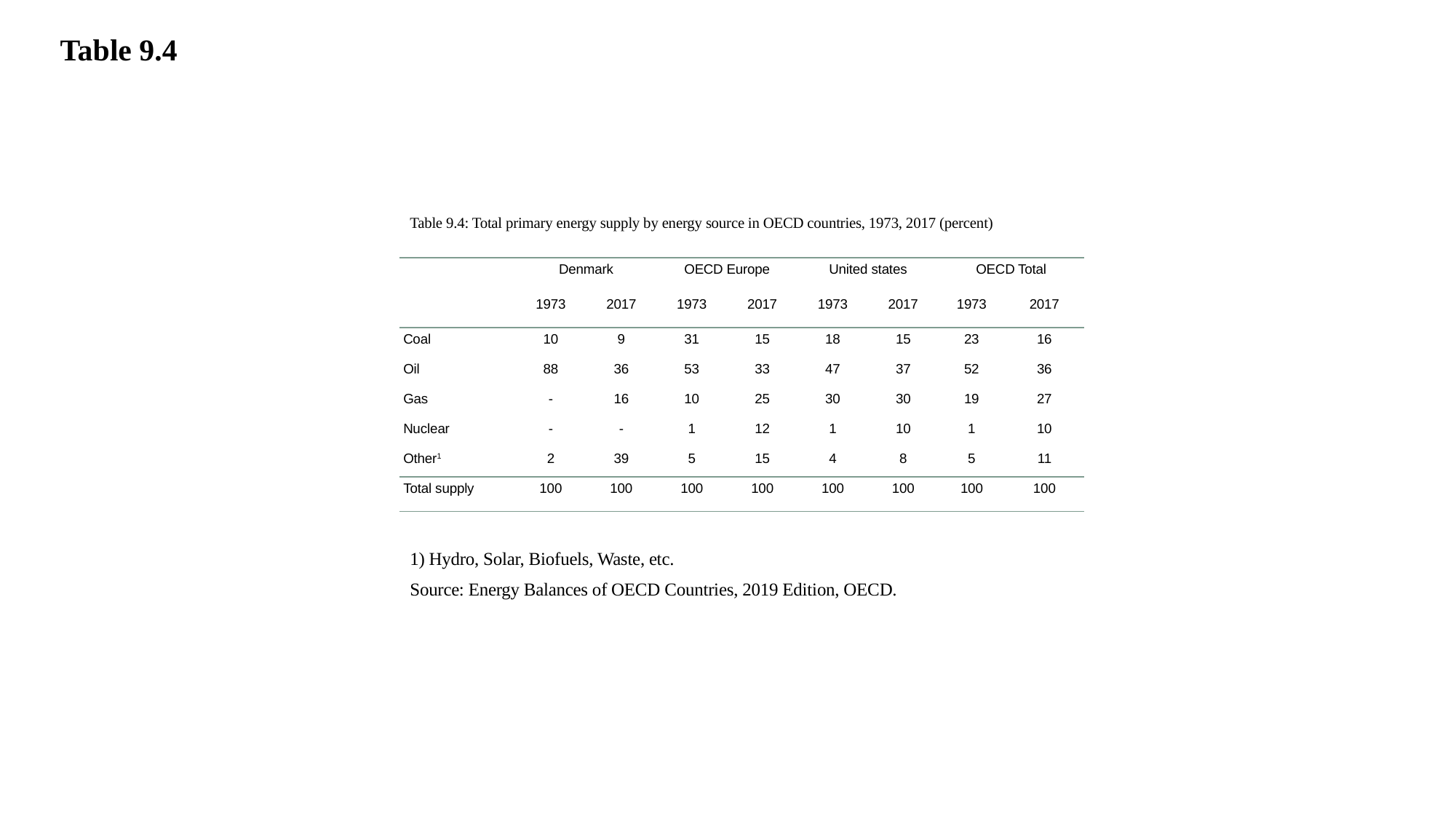

Table 9.4
Table 9.4: Total primary energy supply by energy source in OECD countries, 1973, 2017 (percent)
|  | Denmark |  | OECD Europe |  | United states |  | OECD Total |  |
| --- | --- | --- | --- | --- | --- | --- | --- | --- |
|  | 1973 | 2017 | 1973 | 2017 | 1973 | 2017 | 1973 | 2017 |
| Coal | 10 | 9 | 31 | 15 | 18 | 15 | 23 | 16 |
| Oil | 88 | 36 | 53 | 33 | 47 | 37 | 52 | 36 |
| Gas | - | 16 | 10 | 25 | 30 | 30 | 19 | 27 |
| Nuclear | - | - | 1 | 12 | 1 | 10 | 1 | 10 |
| Other1 | 2 | 39 | 5 | 15 | 4 | 8 | 5 | 11 |
| Total supply | 100 | 100 | 100 | 100 | 100 | 100 | 100 | 100 |
1) Hydro, Solar, Biofuels, Waste, etc.
Source: Energy Balances of OECD Countries, 2019 Edition, OECD.